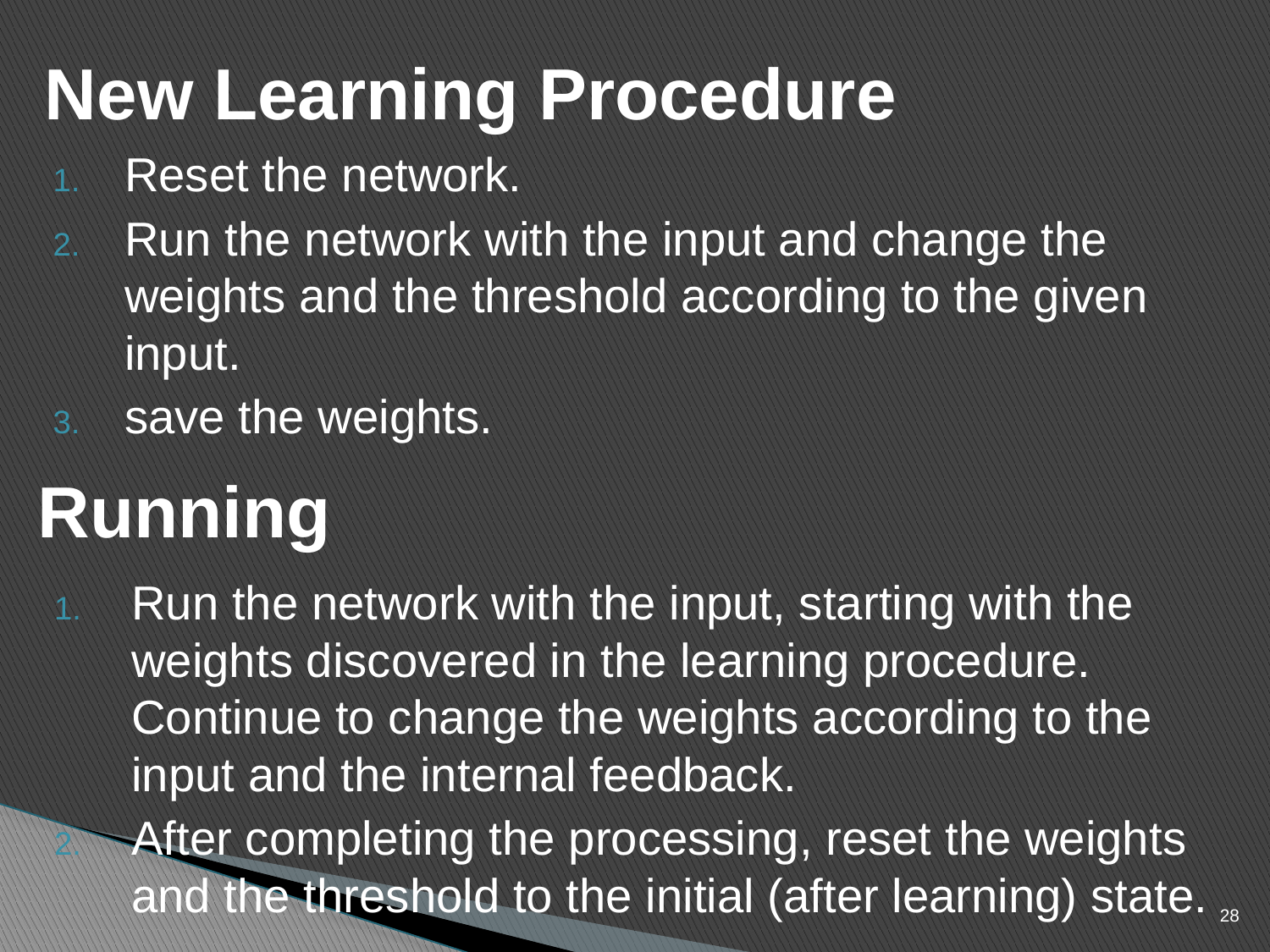

# New Learning Procedure
Reset the network.
Run the network with the input and change the weights and the threshold according to the given input.
save the weights.

Running
Run the network with the input, starting with the weights discovered in the learning procedure.  Continue to change the weights according to the input and the internal feedback.
After completing the processing, reset the weights and the threshold to the initial (after learning) state.
28